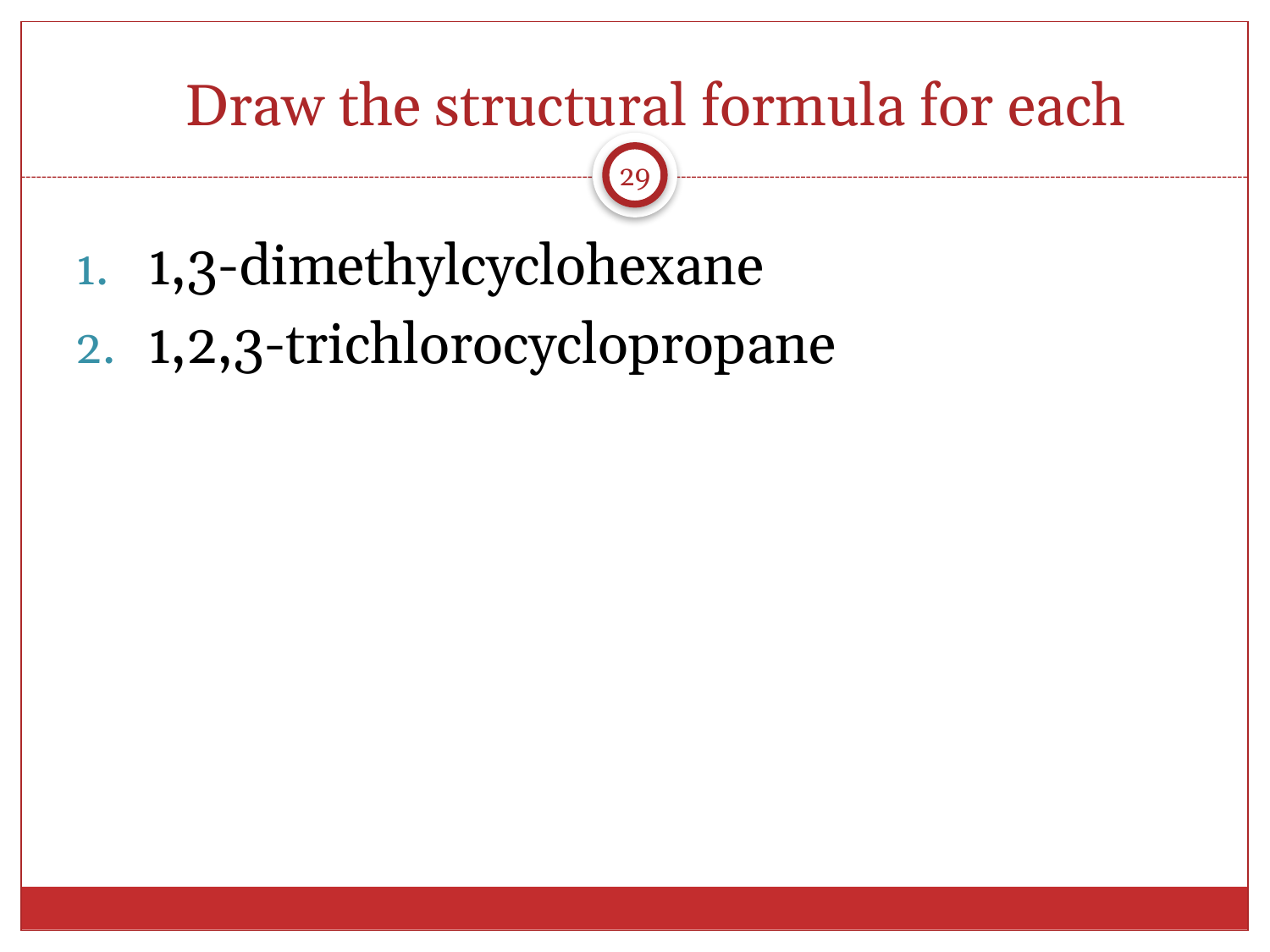

# Draw the structural formula for each
29
1,3-dimethylcyclohexane
1,2,3-trichlorocyclopropane